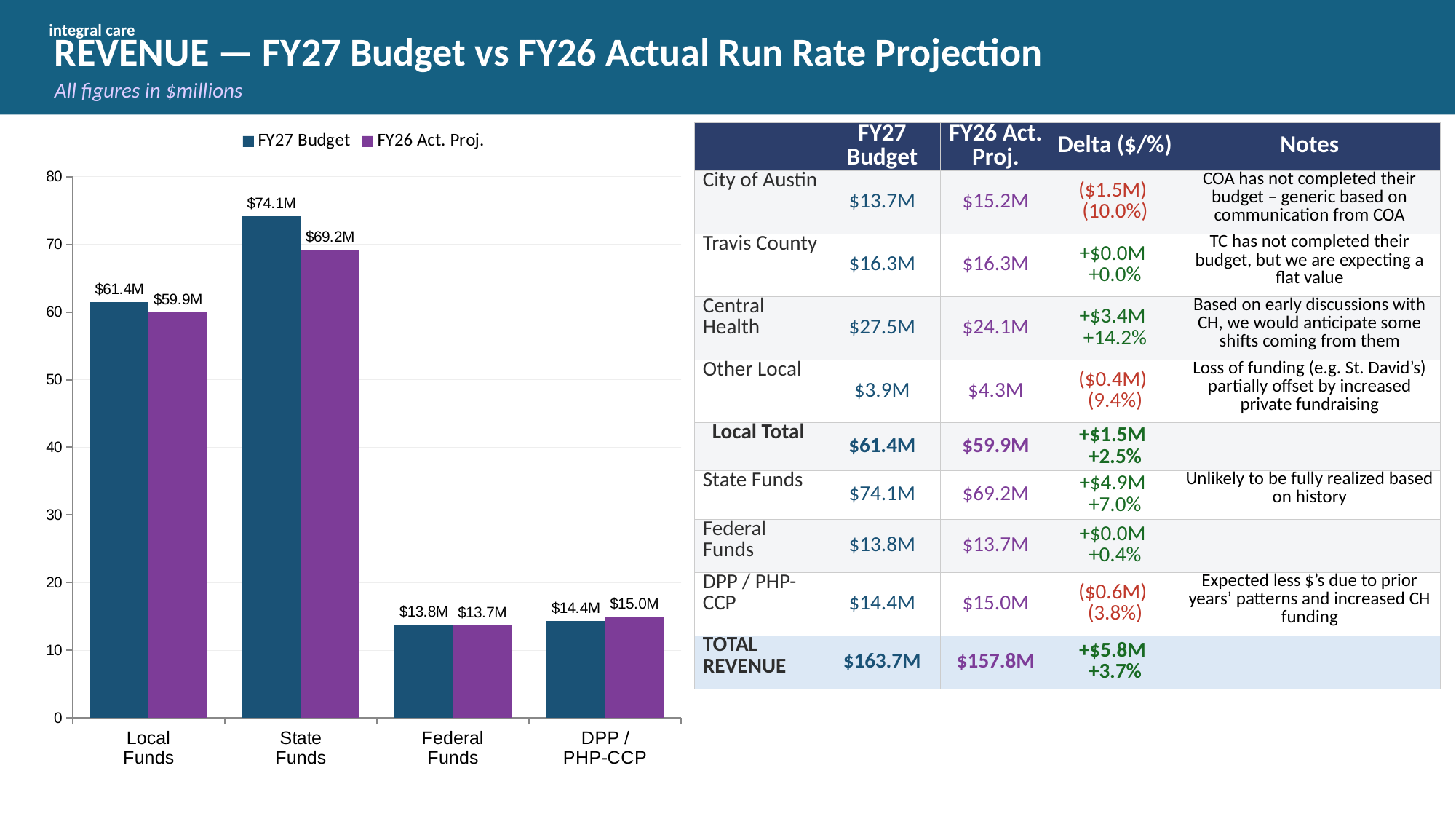

integral care
REVENUE — FY27 Budget vs FY26 Actual Run Rate Projection
All figures in $millions

### Chart

| Category | FY27 Budget | FY26 Act. Proj. |
|---|---|---|
| Local
Funds | 61.432964 | 59.931336 |
| State
Funds | 74.108318 | 69.242575 |
| Federal
Funds | 13.75422 | 13.705337 |
| DPP /
PHP-CCP | 14.383088 | 14.955022 |
|  | FY27 Budget | FY26 Act. Proj. | Delta ($/%) | Notes |
| --- | --- | --- | --- | --- |
| City of Austin | $13.7M | $15.2M | ($1.5M) (10.0%) | COA has not completed their budget – generic based on communication from COA |
| Travis County | $16.3M | $16.3M | +$0.0M +0.0% | TC has not completed their budget, but we are expecting a flat value |
| Central Health | $27.5M | $24.1M | +$3.4M +14.2% | Based on early discussions with CH, we would anticipate some shifts coming from them |
| Other Local | $3.9M | $4.3M | ($0.4M) (9.4%) | Loss of funding (e.g. St. David’s) partially offset by increased private fundraising |
| Local Total | $61.4M | $59.9M | +$1.5M +2.5% |  |
| State Funds | $74.1M | $69.2M | +$4.9M +7.0% | Unlikely to be fully realized based on history |
| Federal Funds | $13.8M | $13.7M | +$0.0M +0.4% |  |
| DPP / PHP-CCP | $14.4M | $15.0M | ($0.6M) (3.8%) | Expected less $’s due to prior years’ patterns and increased CH funding |
| TOTAL REVENUE | $163.7M | $157.8M | +$5.8M +3.7% |  |